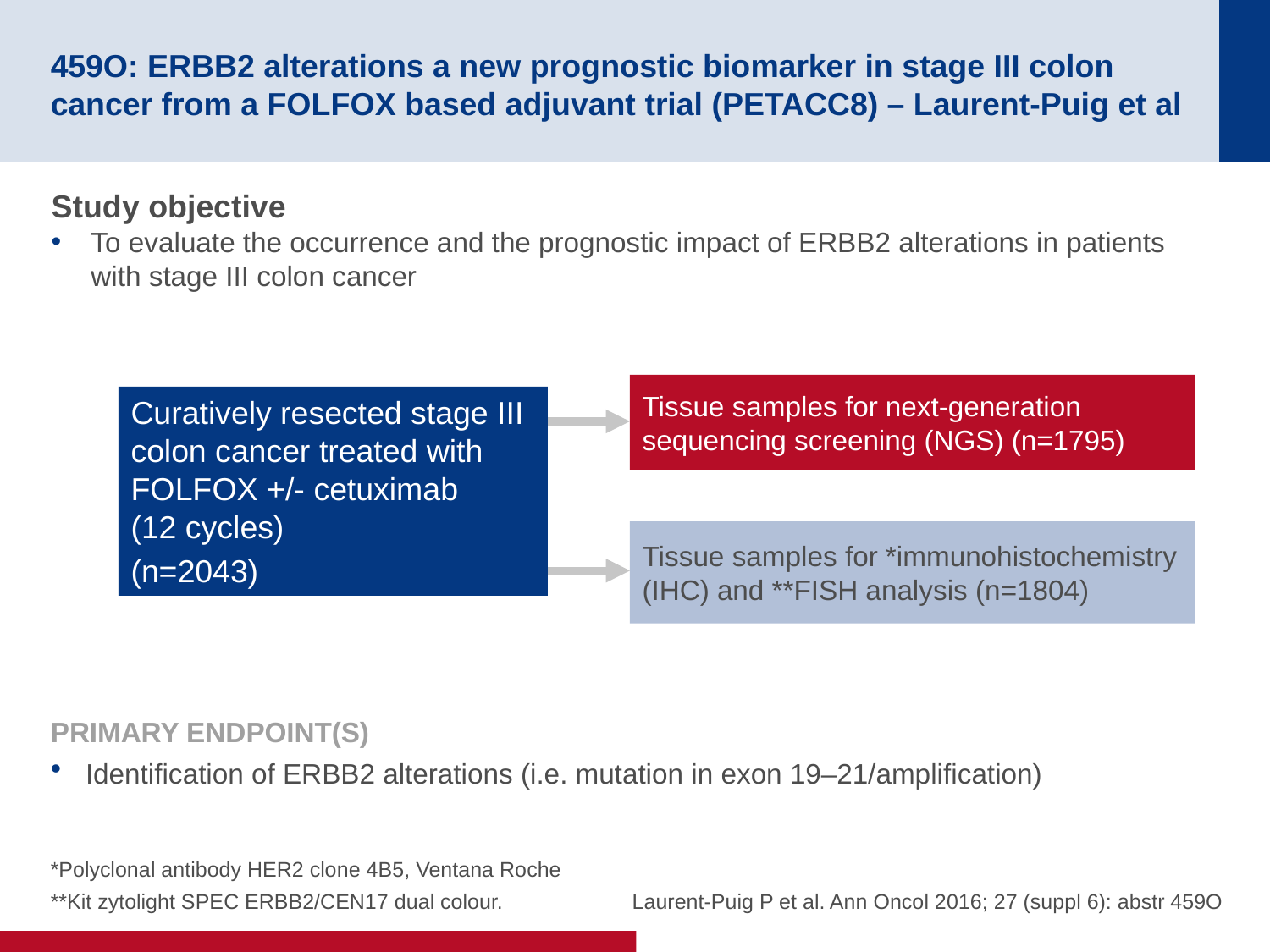

# 459O: ERBB2 alterations a new prognostic biomarker in stage III colon cancer from a FOLFOX based adjuvant trial (PETACC8) – Laurent-Puig et al
Study objective
To evaluate the occurrence and the prognostic impact of ERBB2 alterations in patients with stage III colon cancer
Tissue samples for next-generation sequencing screening (NGS) (n=1795)
Curatively resected stage III colon cancer treated with FOLFOX +/- cetuximab
(12 cycles)
(n=2043)
Tissue samples for *immunohistochemistry (IHC) and **FISH analysis (n=1804)
PRIMARY ENDPOINT(S)
Identification of ERBB2 alterations (i.e. mutation in exon 19–21/amplification)

Laurent-Puig P et al. Ann Oncol 2016; 27 (suppl 6): abstr 459O
*Polyclonal antibody HER2 clone 4B5, Ventana Roche
**Kit zytolight SPEC ERBB2/CEN17 dual colour.